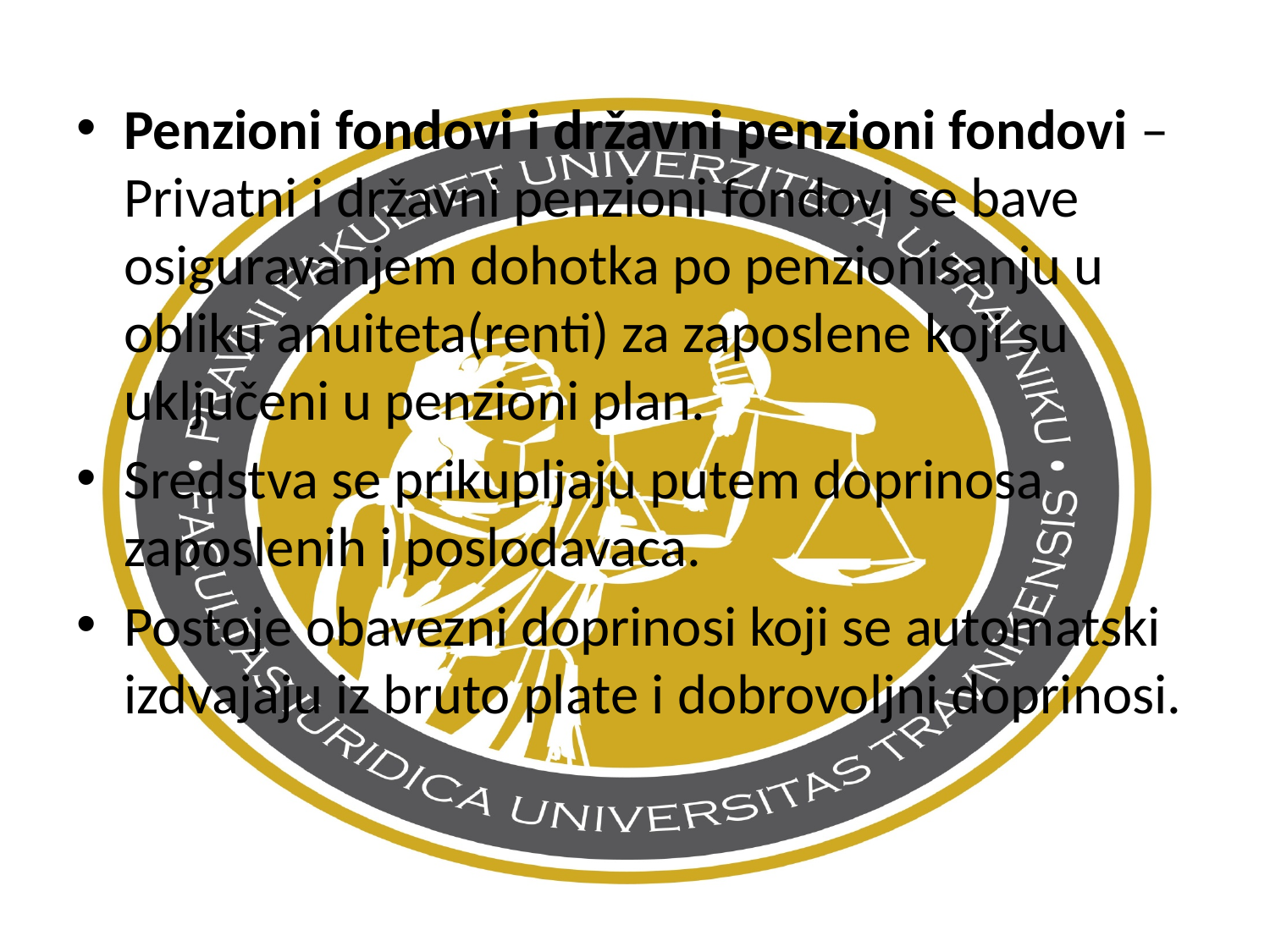

Penzioni fondovi i državni penzioni fondovi – Privatni i državni penzioni fondovi se bave osiguravanjem dohotka po penzionisanju u obliku anuiteta(renti) za zaposlene koji su uključeni u penzioni plan.
Sredstva se prikupljaju putem doprinosa zaposlenih i poslodavaca.
Postoje obavezni doprinosi koji se automatski izdvajaju iz bruto plate i dobrovoljni doprinosi.